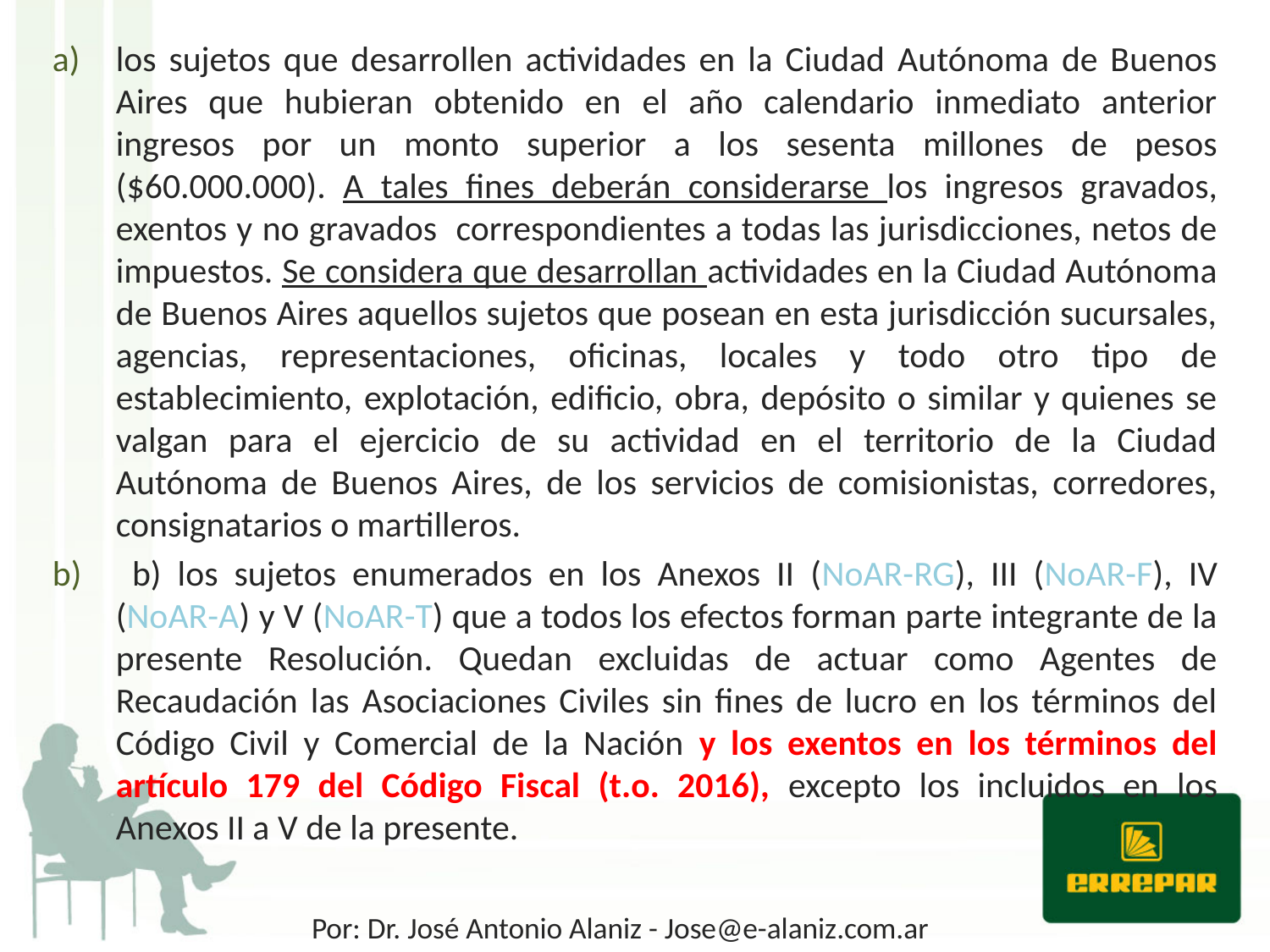

los sujetos que desarrollen actividades en la Ciudad Autónoma de Buenos Aires que hubieran obtenido en el año calendario inmediato anterior ingresos por un monto superior a los sesenta millones de pesos ($60.000.000). A tales fines deberán considerarse los ingresos gravados, exentos y no gravados  correspondientes a todas las jurisdicciones, netos de impuestos. Se considera que desarrollan actividades en la Ciudad Autónoma de Buenos Aires aquellos sujetos que posean en esta jurisdicción sucursales, agencias, representaciones, oficinas, locales y todo otro tipo de establecimiento, explotación, edificio, obra, depósito o similar y quienes se valgan para el ejercicio de su actividad en el territorio de la Ciudad Autónoma de Buenos Aires, de los servicios de comisionistas, corredores, consignatarios o martilleros.
 b) los sujetos enumerados en los Anexos II (NoAR-RG), III (NoAR-F), IV (NoAR-A) y V (NoAR-T) que a todos los efectos forman parte integrante de la presente Resolución. Quedan excluidas de actuar como Agentes de Recaudación las Asociaciones Civiles sin fines de lucro en los términos del Código Civil y Comercial de la Nación y los exentos en los términos del artículo 179 del Código Fiscal (t.o. 2016), excepto los incluidos en los Anexos II a V de la presente.
Por: Dr. José Antonio Alaniz - Jose@e-alaniz.com.ar